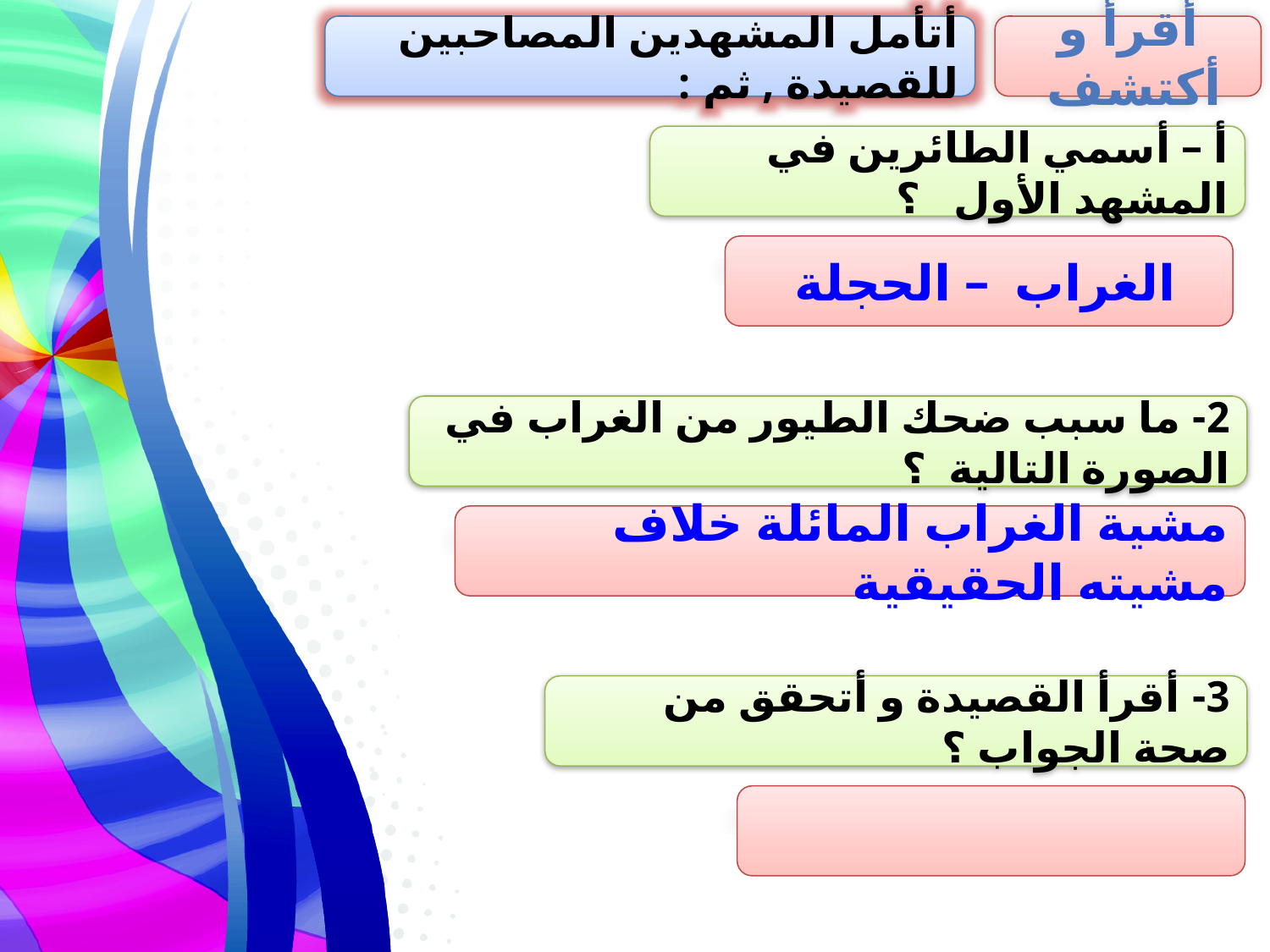

أتأمل المشهدين المصاحبين للقصيدة , ثم :
أقرأ و أكتشف
أ – أسمي الطائرين في المشهد الأول   ؟
الغراب  – الحجلة
2- ما سبب ضحك الطيور من الغراب في الصورة التالية  ؟
مشية الغراب المائلة خلاف مشيته الحقيقية
3- أقرأ القصيدة و أتحقق من صحة الجواب ؟